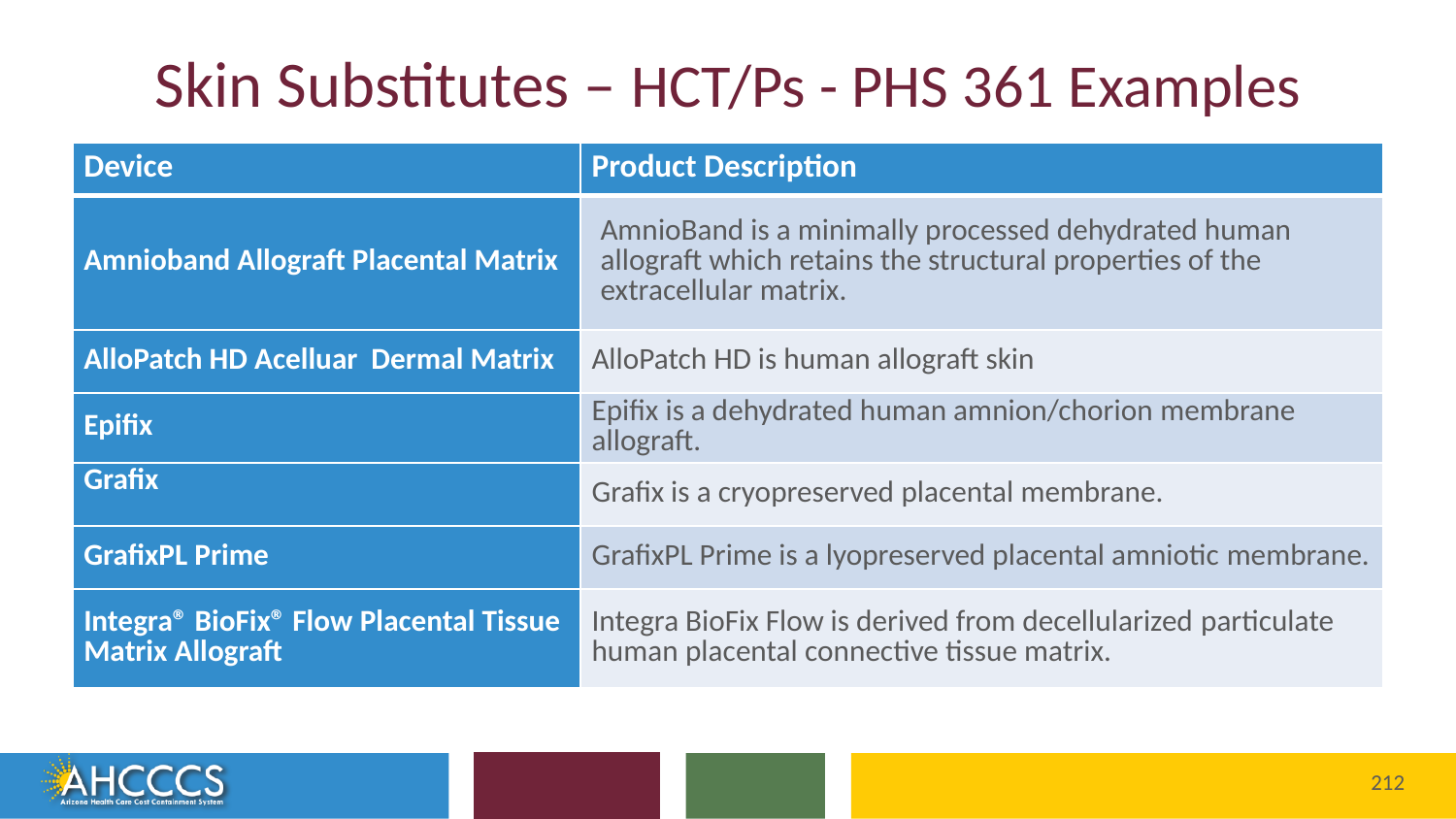

# Skin Substitutes – HCT/Ps - PHS 361 Examples
| Device | Product Description |
| --- | --- |
| Amnioband Allograft Placental Matrix | AmnioBand is a minimally processed dehydrated human allograft which retains the structural properties of the extracellular matrix. |
| AlloPatch HD Acelluar Dermal Matrix | AlloPatch HD is human allograft skin |
| Epifix | Epifix is a dehydrated human amnion/chorion membrane allograft. |
| Grafix | Grafix is a cryopreserved placental membrane. |
| GrafixPL Prime | GrafixPL Prime is a lyopreserved placental amniotic membrane. |
| Integra® BioFix® Flow Placental Tissue Matrix Allograft | Integra BioFix Flow is derived from decellularized particulate human placental connective tissue matrix. |